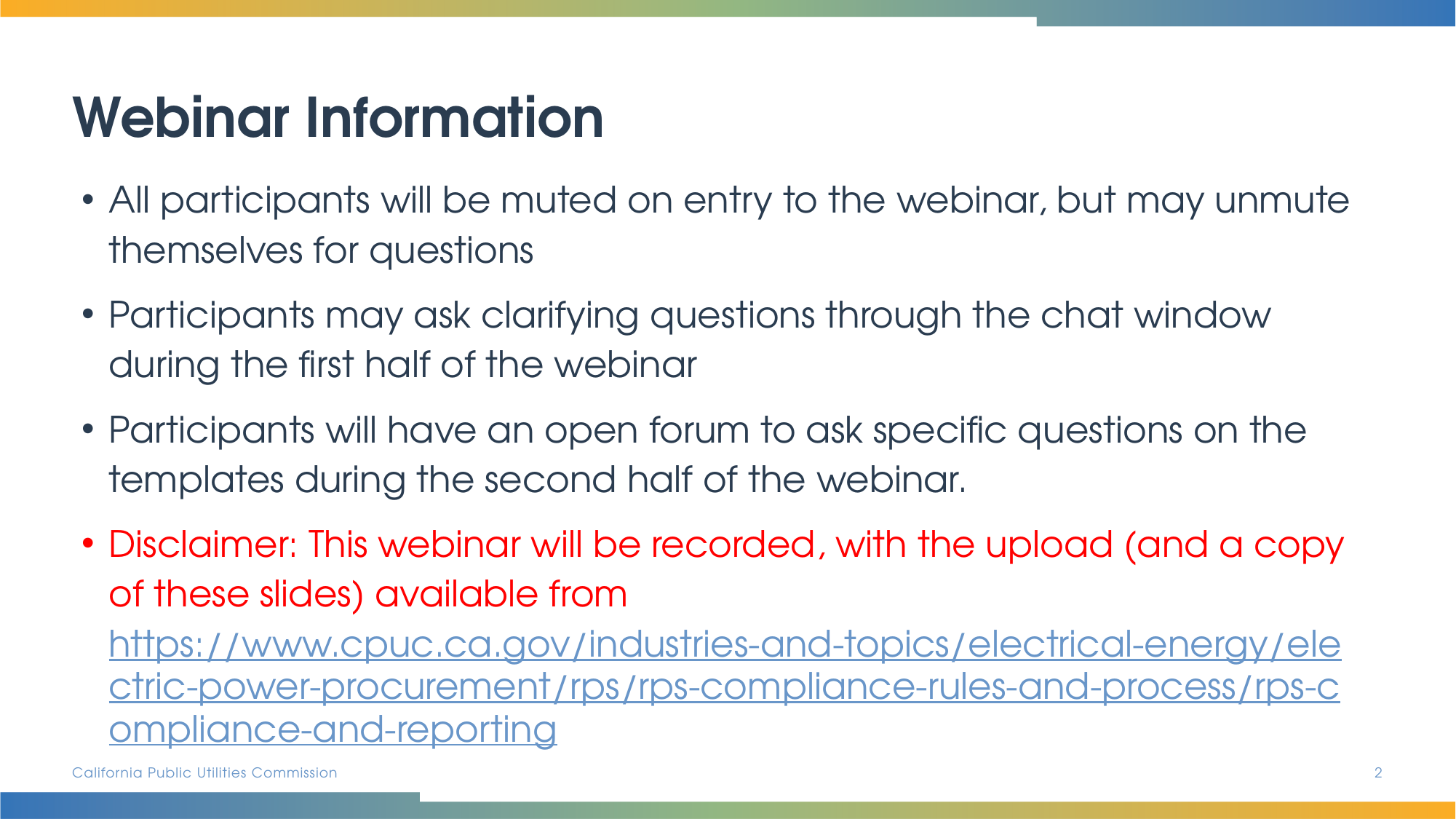

# Webinar Information
All participants will be muted on entry to the webinar, but may unmute themselves for questions
Participants may ask clarifying questions through the chat window during the first half of the webinar
Participants will have an open forum to ask specific questions on the templates during the second half of the webinar.
Disclaimer: This webinar will be recorded, with the upload (and a copy of these slides) available from https://www.cpuc.ca.gov/industries-and-topics/electrical-energy/electric-power-procurement/rps/rps-compliance-rules-and-process/rps-compliance-and-reporting
2